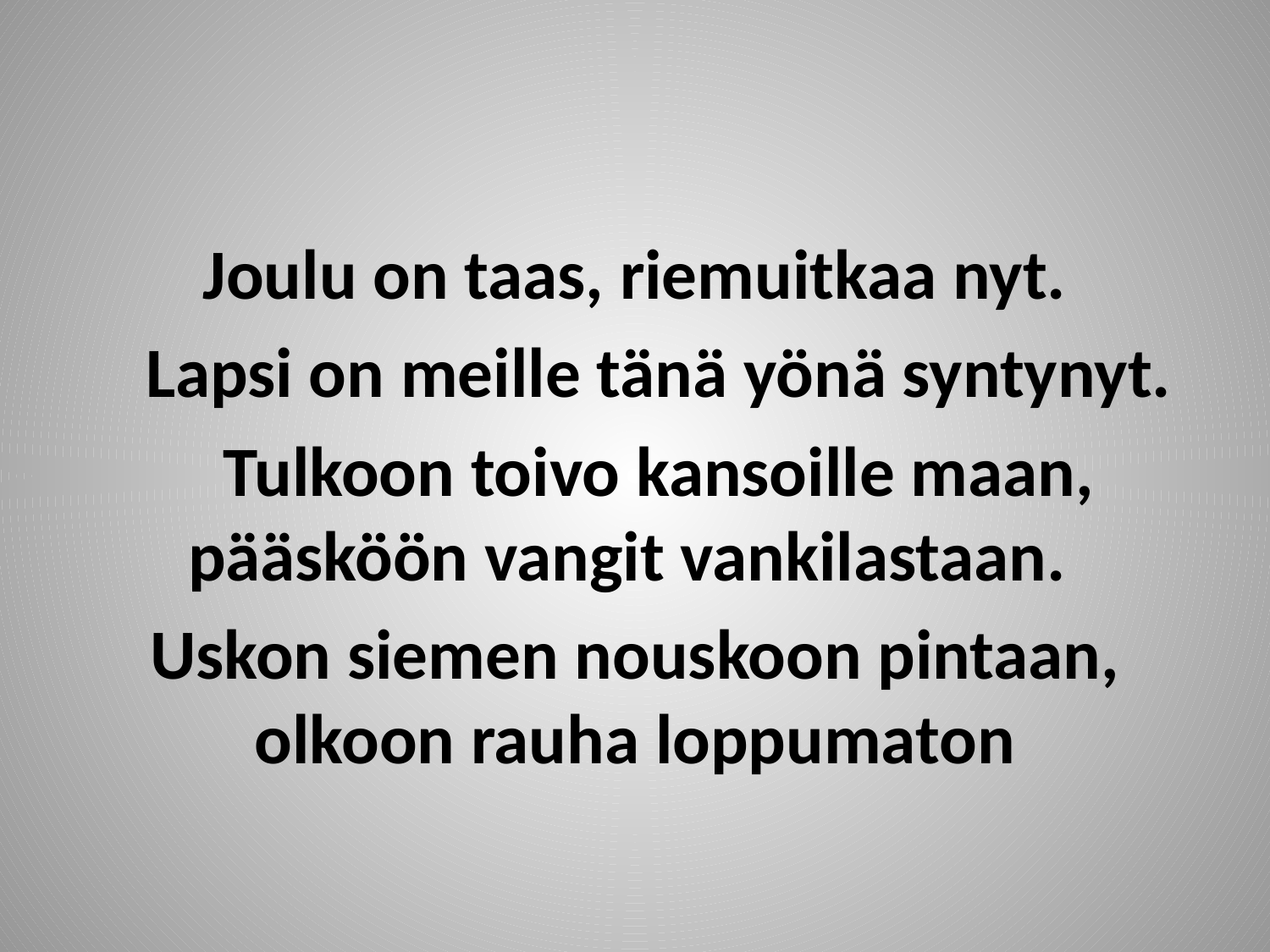

#
Joulu on taas, riemuitkaa nyt.
   Lapsi on meille tänä yönä syntynyt.
   Tulkoon toivo kansoille maan, pääsköön vangit vankilastaan.
Uskon siemen nouskoon pintaan, olkoon rauha loppumaton